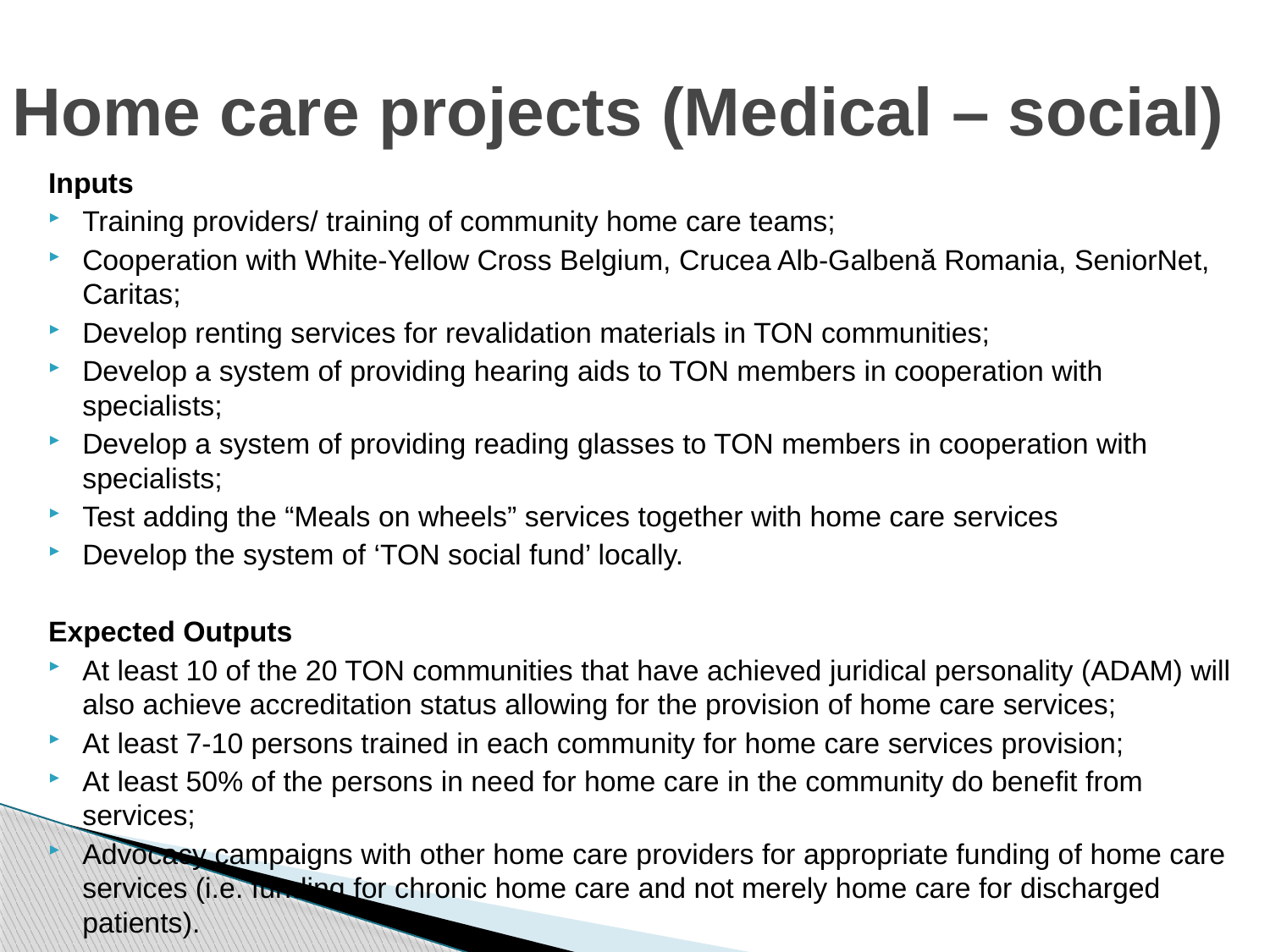

# Home care projects (Medical – social)
Inputs
Training providers/ training of community home care teams;
Cooperation with White-Yellow Cross Belgium, Crucea Alb-Galbenă Romania, SeniorNet, Caritas;
Develop renting services for revalidation materials in TON communities;
Develop a system of providing hearing aids to TON members in cooperation with specialists;
Develop a system of providing reading glasses to TON members in cooperation with specialists;
Test adding the “Meals on wheels” services together with home care services
Develop the system of ‘TON social fund’ locally.

Expected Outputs
At least 10 of the 20 TON communities that have achieved juridical personality (ADAM) will also achieve accreditation status allowing for the provision of home care services;
At least 7-10 persons trained in each community for home care services provision;
At least 50% of the persons in need for home care in the community do benefit from services;
Advocacy campaigns with other home care providers for appropriate funding of home care services (i.e. funding for chronic home care and not merely home care for discharged patients).